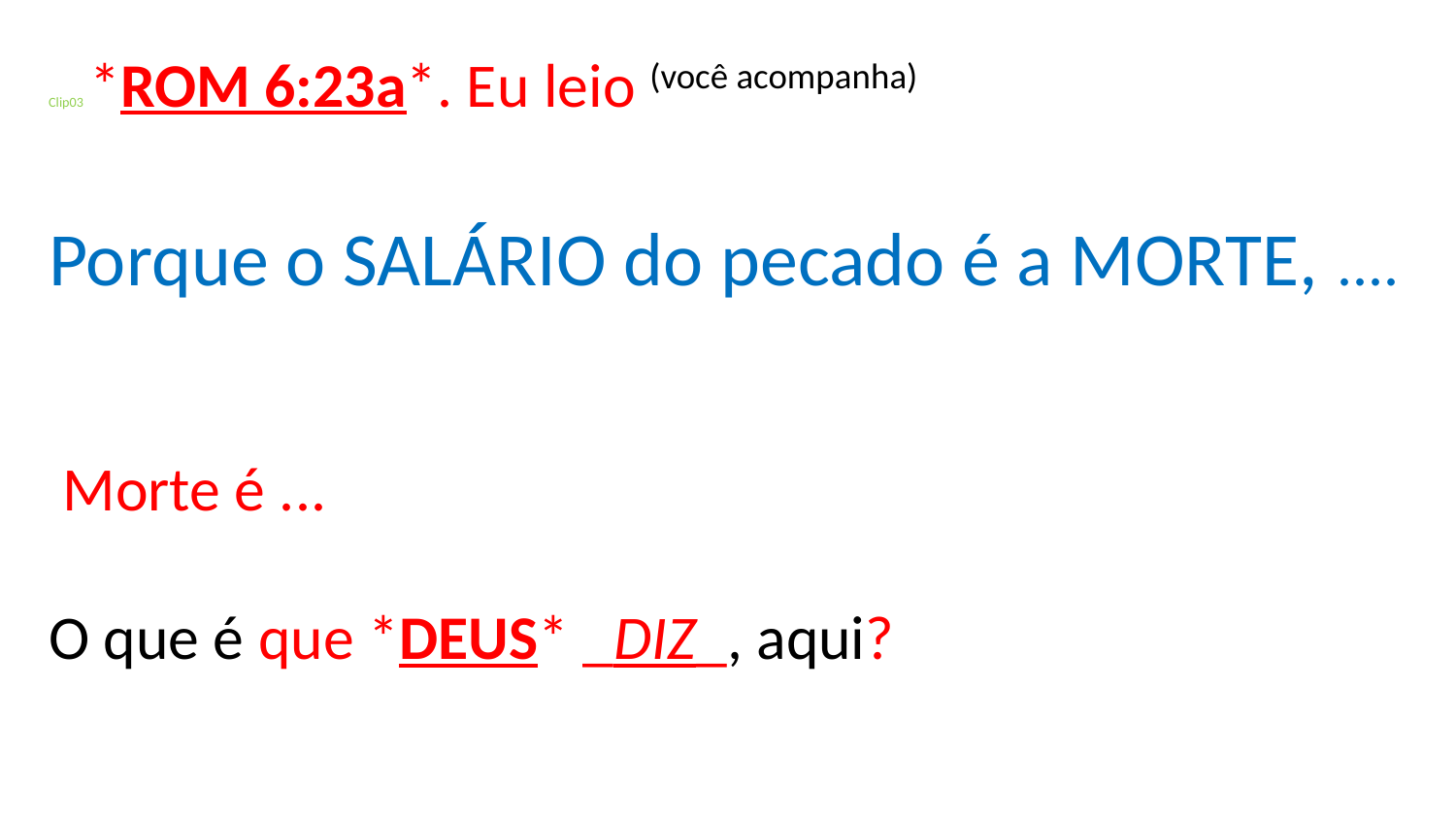

# Clip03 *ROM 6:23a*. Eu leio (você acompanha) Porque o SALÁRIO do pecado é a MORTE, .... Morte é ... O que é que *DEUS* _DIZ_, aqui?